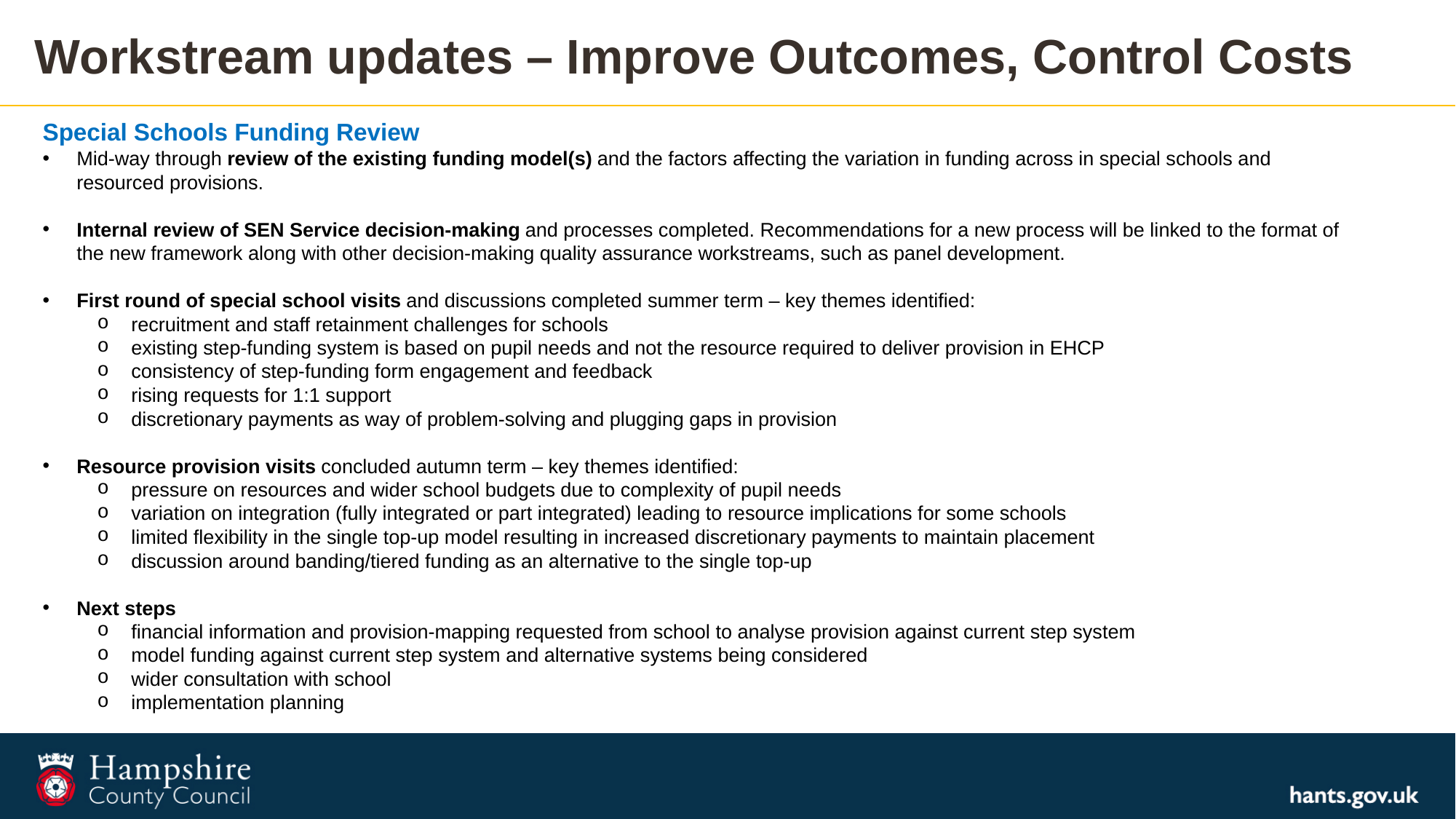

Workstream updates – Improve Outcomes, Control Costs
Special Schools Funding Review
Mid-way through review of the existing funding model(s) and the factors affecting the variation in funding across in special schools and resourced provisions.
​
Internal review of SEN Service decision-making and processes completed. Recommendations for a new process will be linked to the format of the new framework along with other decision-making quality assurance workstreams, such as panel development.
First round of special school visits and discussions completed summer term – key themes identified:
recruitment and staff retainment challenges for schools
existing step-funding system is based on pupil needs and not the resource required to deliver provision in EHCP
consistency of step-funding form engagement and feedback
rising requests for 1:1 support
discretionary payments as way of problem-solving and plugging gaps in provision
Resource provision visits concluded autumn term – key themes identified:
pressure on resources and wider school budgets due to complexity of pupil needs
variation on integration (fully integrated or part integrated) leading to resource implications for some schools
limited flexibility in the single top-up model resulting in increased discretionary payments to maintain placement
discussion around banding/tiered funding as an alternative to the single top-up

Next steps
financial information and provision-mapping requested from school to analyse provision against current step system
model funding against current step system and alternative systems being considered
wider consultation with school
implementation planning